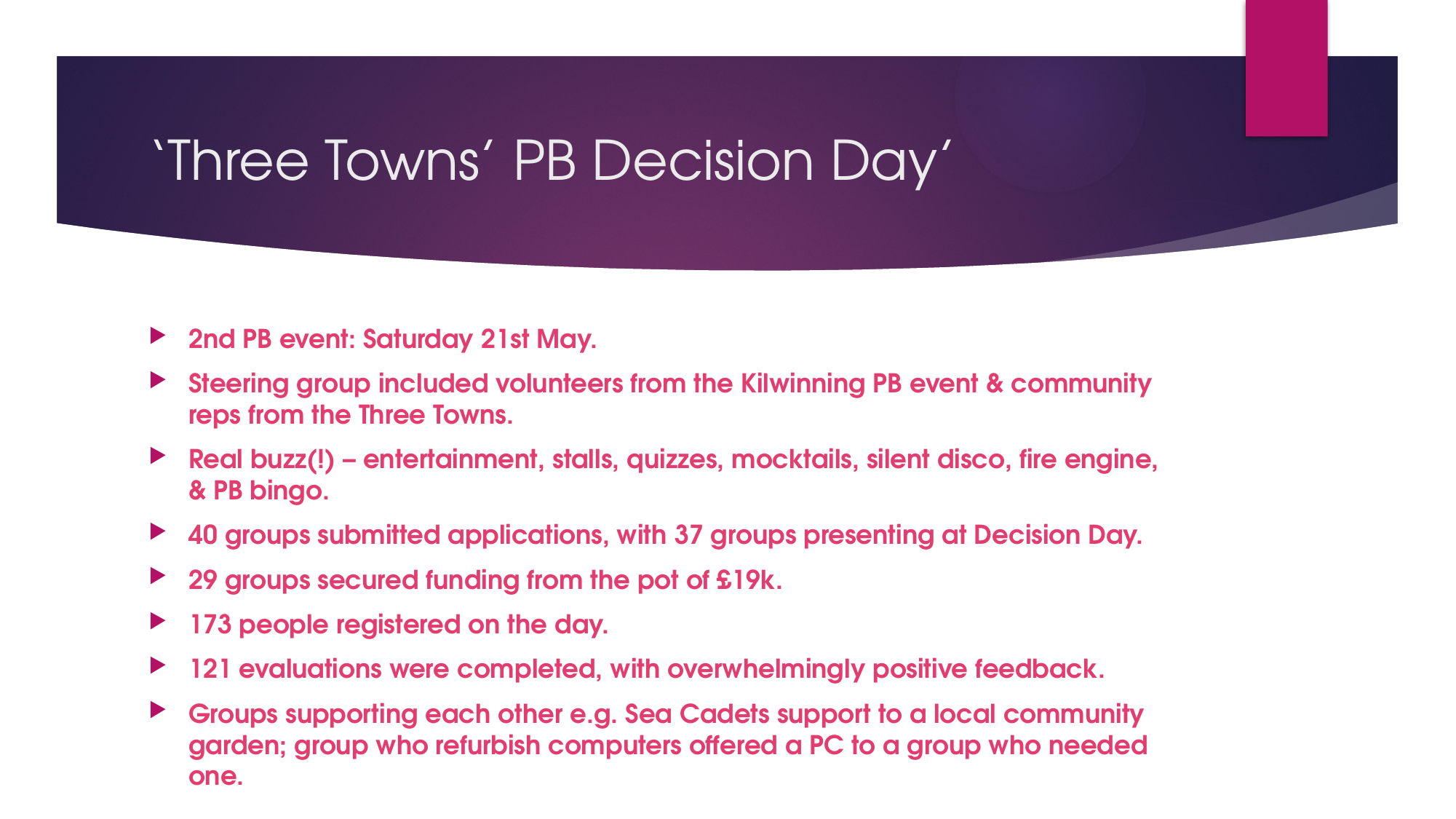

# ‘Three Towns’ PB Decision Day’

2nd PB event: Saturday 21st May.
Steering group included volunteers from the Kilwinning PB event & community reps from the Three Towns.
Real buzz(!) – entertainment, stalls, quizzes, mocktails, silent disco, fire engine,  & PB bingo.
40 groups submitted applications, with 37 groups presenting at Decision Day.
29 groups secured funding from the pot of £19k.
173 people registered on the day.
121 evaluations were completed, with overwhelmingly positive feedback.
Groups supporting each other e.g. Sea Cadets support to a local community garden; group who refurbish computers offered a PC to a group who needed one.